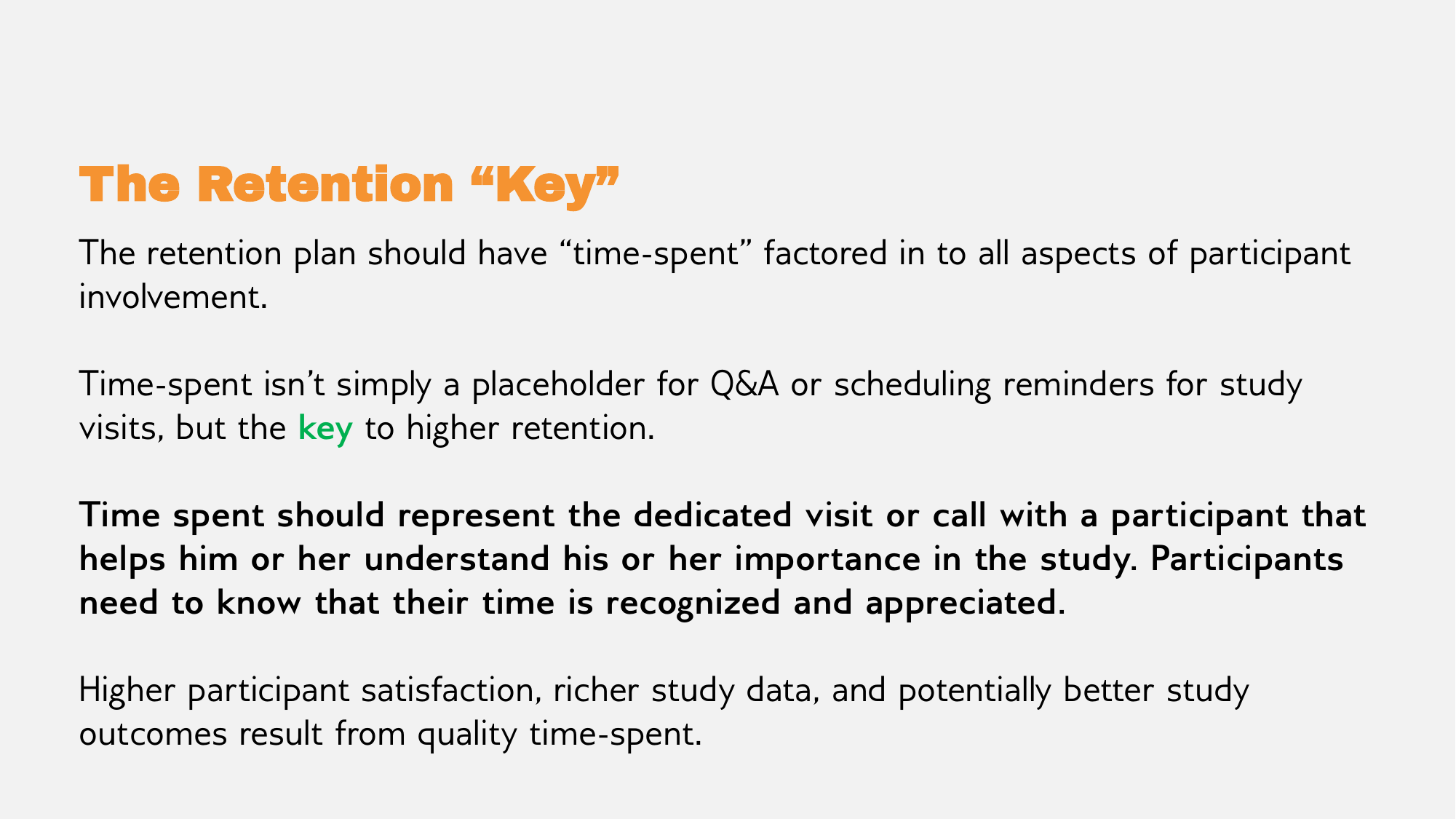

The Retention “Key”
The retention plan should have “time-spent” factored in to all aspects of participant involvement.

Time-spent isn’t simply a placeholder for Q&A or scheduling reminders for study visits, but the key to higher retention.

Time spent should represent the dedicated visit or call with a participant that helps him or her understand his or her importance in the study. Participants need to know that their time is recognized and appreciated.

Higher participant satisfaction, richer study data, and potentially better study outcomes result from quality time-spent.